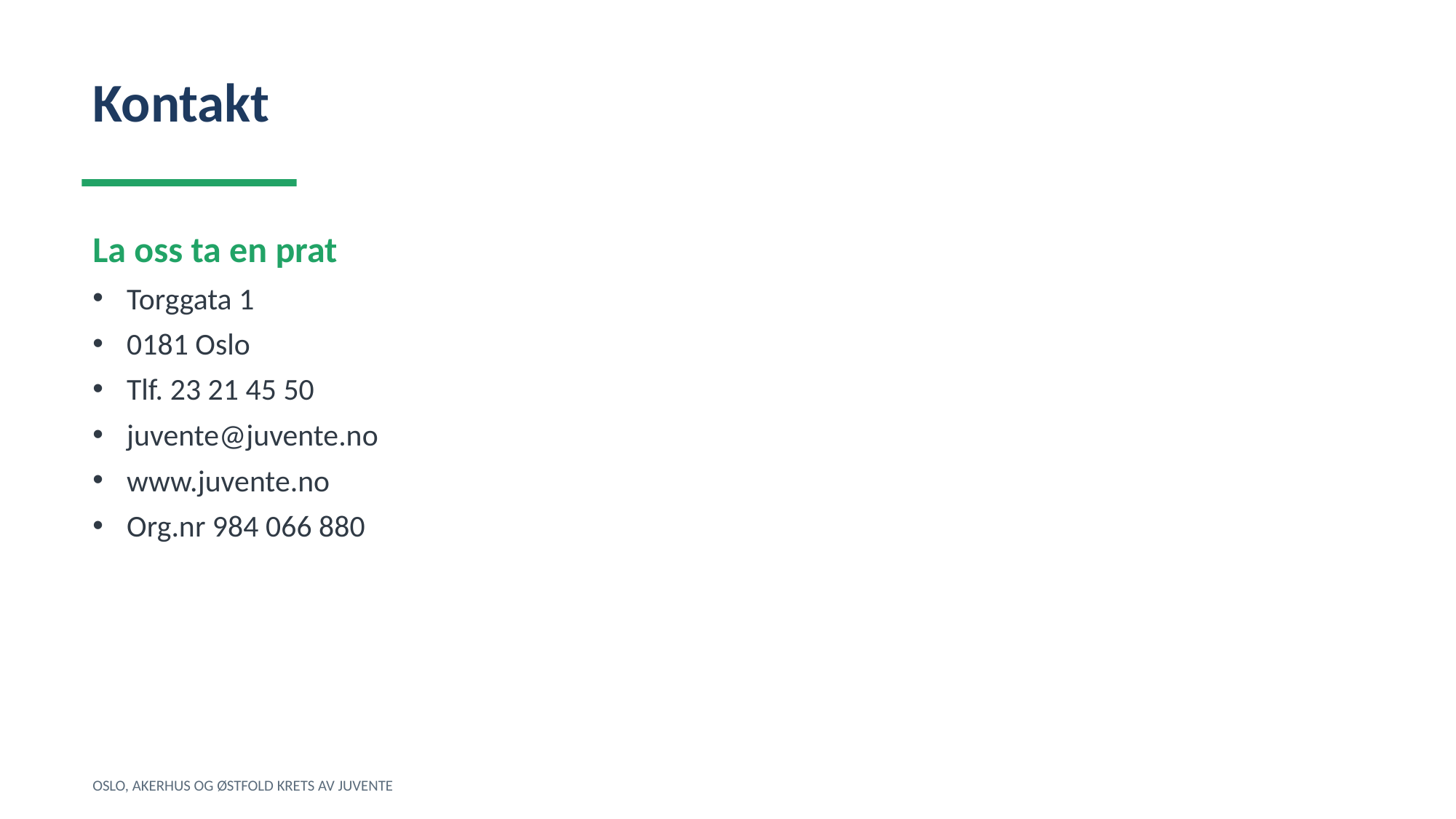

Kontakt

La oss ta en prat
Torggata 1
0181 Oslo
Tlf. 23 21 45 50
juvente@juvente.no
www.juvente.no
Org.nr 984 066 880
OSLO, AKERHUS OG ØSTFOLD KRETS AV JUVENTE